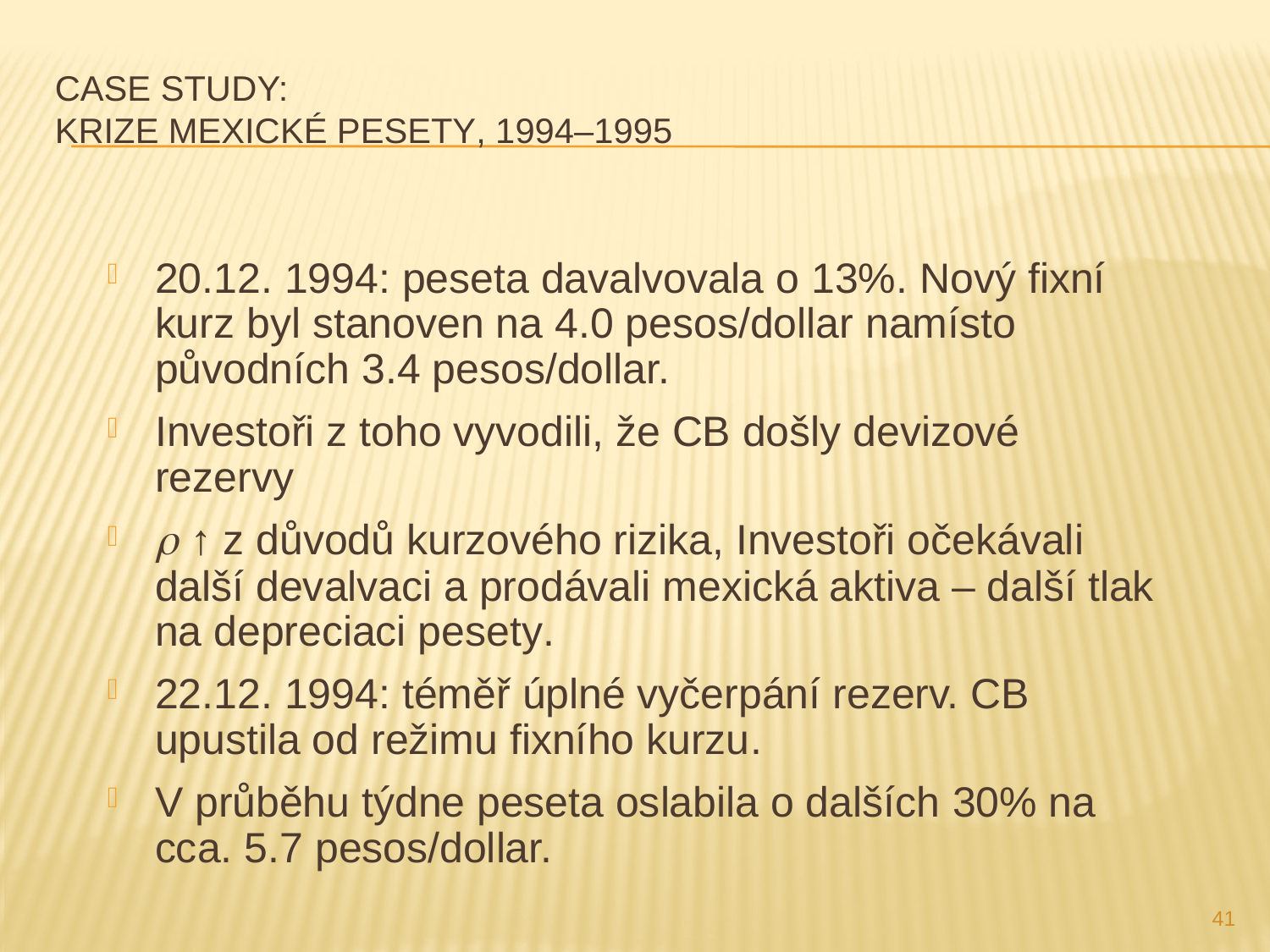

# CASE STUDY: Krize mexické pesety, 1994–1995
20.12. 1994: peseta davalvovala o 13%. Nový fixní kurz byl stanoven na 4.0 pesos/dollar namísto původních 3.4 pesos/dollar.
Investoři z toho vyvodili, že CB došly devizové rezervy
ρ ↑ z důvodů kurzového rizika, Investoři očekávali další devalvaci a prodávali mexická aktiva – další tlak na depreciaci pesety.
22.12. 1994: téměř úplné vyčerpání rezerv. CB upustila od režimu fixního kurzu.
V průběhu týdne peseta oslabila o dalších 30% na cca. 5.7 pesos/dollar.
41